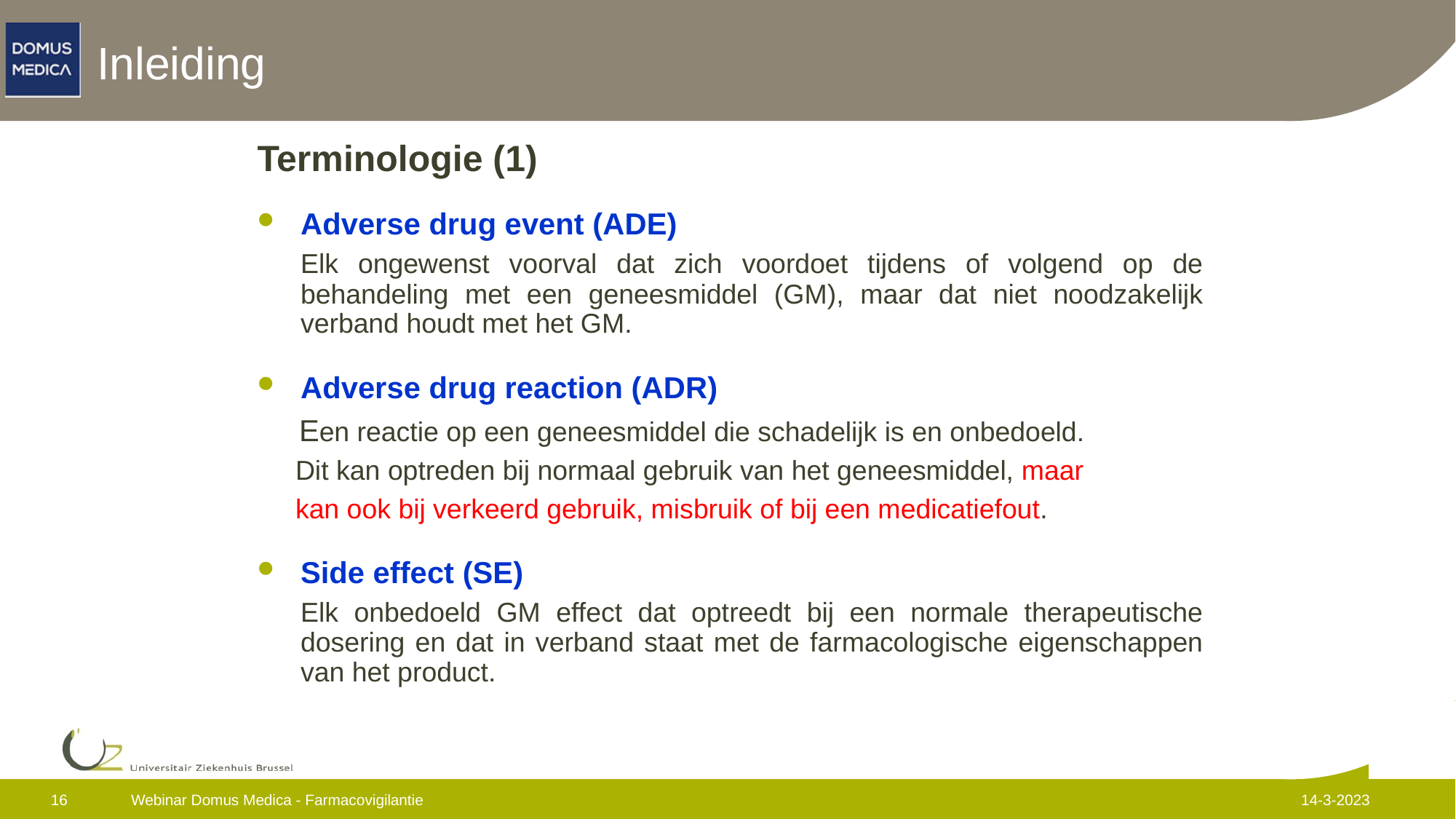

# Inleiding
Terminologie (1)

Adverse drug event (ADE)
	Elk ongewenst voorval dat zich voordoet tijdens of volgend op de behandeling met een geneesmiddel (GM), maar dat niet noodzakelijk verband houdt met het GM.

Adverse drug reaction (ADR)
     Een reactie op een geneesmiddel die schadelijk is en onbedoeld.
     Dit kan optreden bij normaal gebruik van het geneesmiddel, maar
     kan ook bij verkeerd gebruik, misbruik of bij een medicatiefout.

Side effect (SE)
	Elk onbedoeld GM effect dat optreedt bij een normale therapeutische dosering en dat in verband staat met de farmacologische eigenschappen van het product.
16
Webinar Domus Medica - Farmacovigilantie
14-3-2023